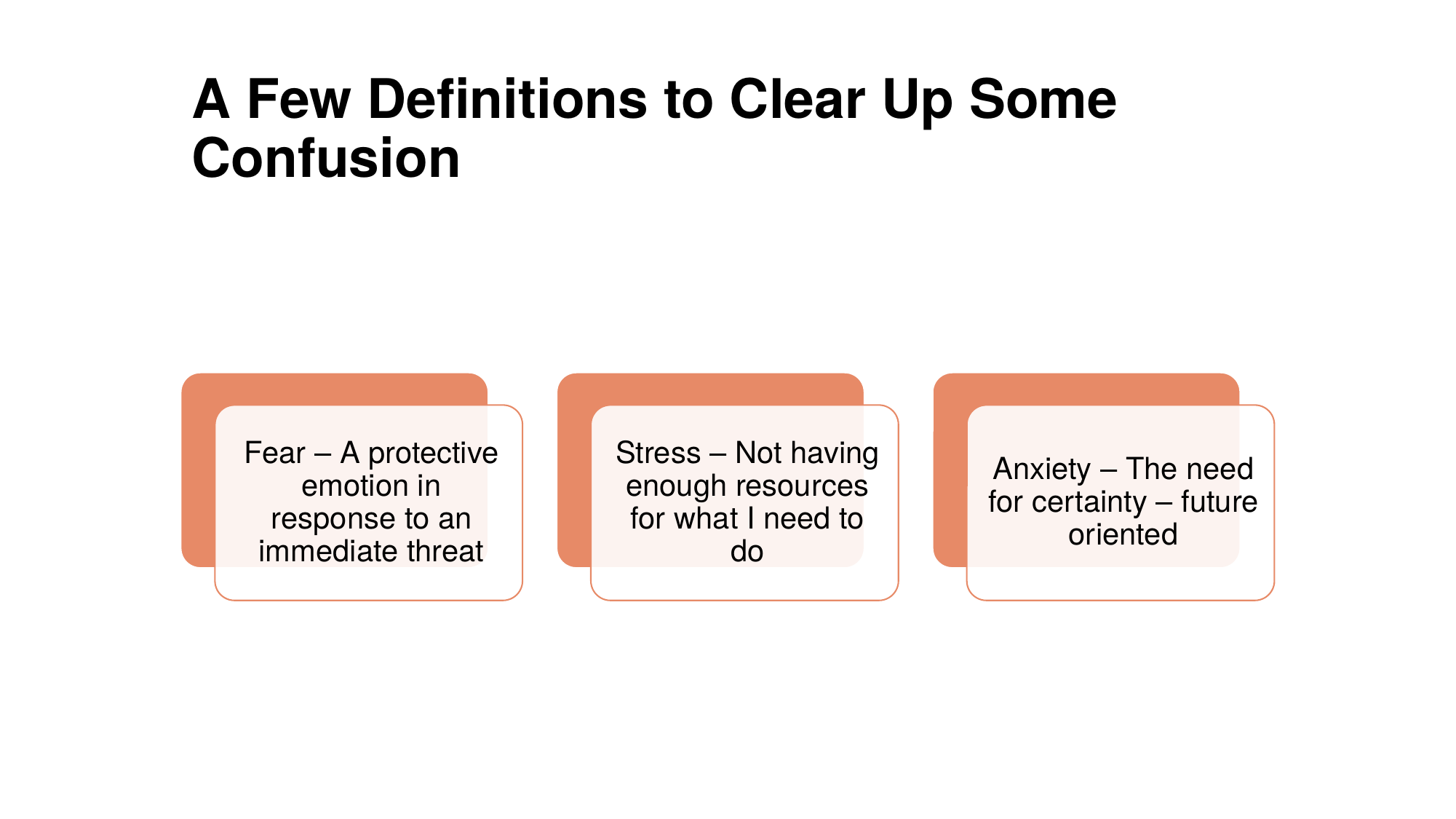

# A Few Definitions to Clear Up Some Confusion
Fear – A protective emotion in response to an immediate threat
Stress – Not having enough resources for what I need to do
Anxiety – The need for certainty – future oriented